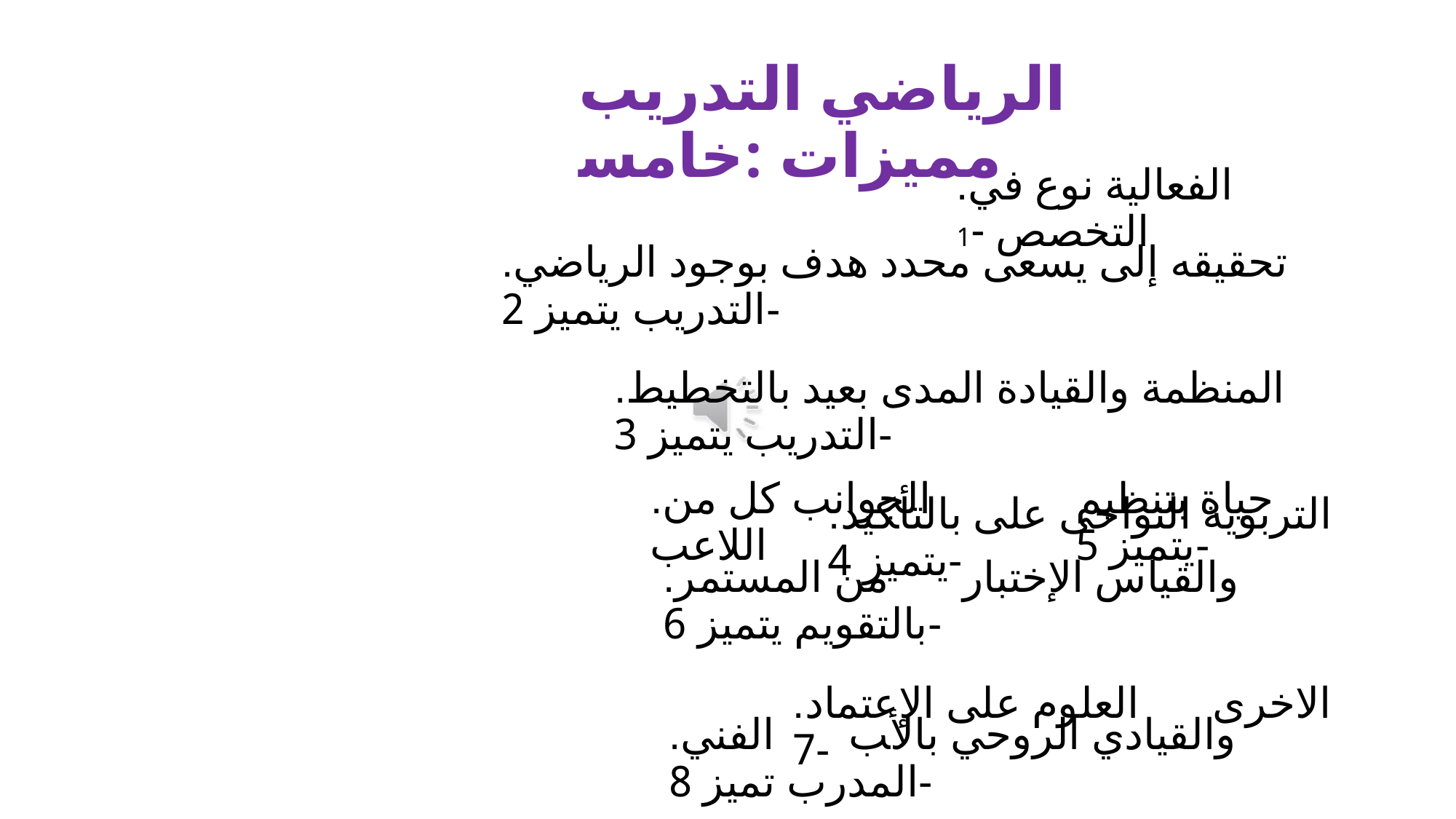

ﺍﻟﺮﻳﺎﺿﻲ ﺍﻟﺘﺪﺭﻳﺐ ﻣﻤﻴﺰﺍﺕ :ﺧﺎﻣﺴ
.ﺍﻟﻔﻌﺎﻟﻴﺔ ﻧﻮﻉ ﻓﻲ ﺍﻟﺘﺨﺼﺺ -1
.ﺗﺤﻘﻴﻘﻪ ﺇﻟﻰ ﻳﺴﻌﻰ ﻣﺤﺪﺩ ﻫﺪﻑ ﺑﻮﺟﻮﺩ ﺍﻟﺮﻳﺎﺿﻲ ﺍﻟﺘﺪﺭﻳﺐ ﻳﺘﻤﻴﺰ 2-
.ﺍﻟﻤﻨﻈﻤﺔ ﻭﺍﻟﻘﻴﺎﺩﺓ ﺍﻟﻤﺪﻯ ﺑﻌﻴﺪ ﺑﺎﻟﺘﺨﻄﻴﻂ ﺍﻟﺘﺪﺭﻳﺐ ﻳﺘﻤﻴﺰ 3-
.ﺍﻟﺘﺮﺑﻮﻳﺔ ﺍﻟﻨﻮﺍﺣﻰ ﻋﻠﻰ ﺑﺎﻟﺘﺄﻜﻴﺪ ﻳﺘﻤﻴﺰ 4-
.ﺍﻟﺠﻮﺍﻧﺐ ﻛﻞ ﻣﻦ ﺍﻟﻼﻋﺐ
ﺣﻴﺎﺓ ﺑﺘﻨﻈﻴﻢ ﻳﺘﻤﻴﺰ 5-
.ﻭﺍﻟﻘﻴﺎﺱ ﺍﻹﺧﺘﺒﺎﺭ ﻣﻦ ﺍﻟﻤﺴﺘﻤﺮ ﺑﺎﻟﺘﻘﻮﻳﻢ ﻳﺘﻤﻴﺰ 6-
.ﺍﻻﺧﺮﻯ ﺍﻟﻌﻠﻮﻡ ﻋﻠﻰ ﺍﻹﻋﺘﻤﺎﺩ 7-
.ﻭﺍﻟﻘﻴﺎﺩﻱ ﺍﻟﺮﻭﺣﻲ ﺑﺎﻷﺐ ﺍﻟﻔﻨﻲ ﺍﻟﻤﺪﺭﺏ ﺗﻤﻴﺰ 8-